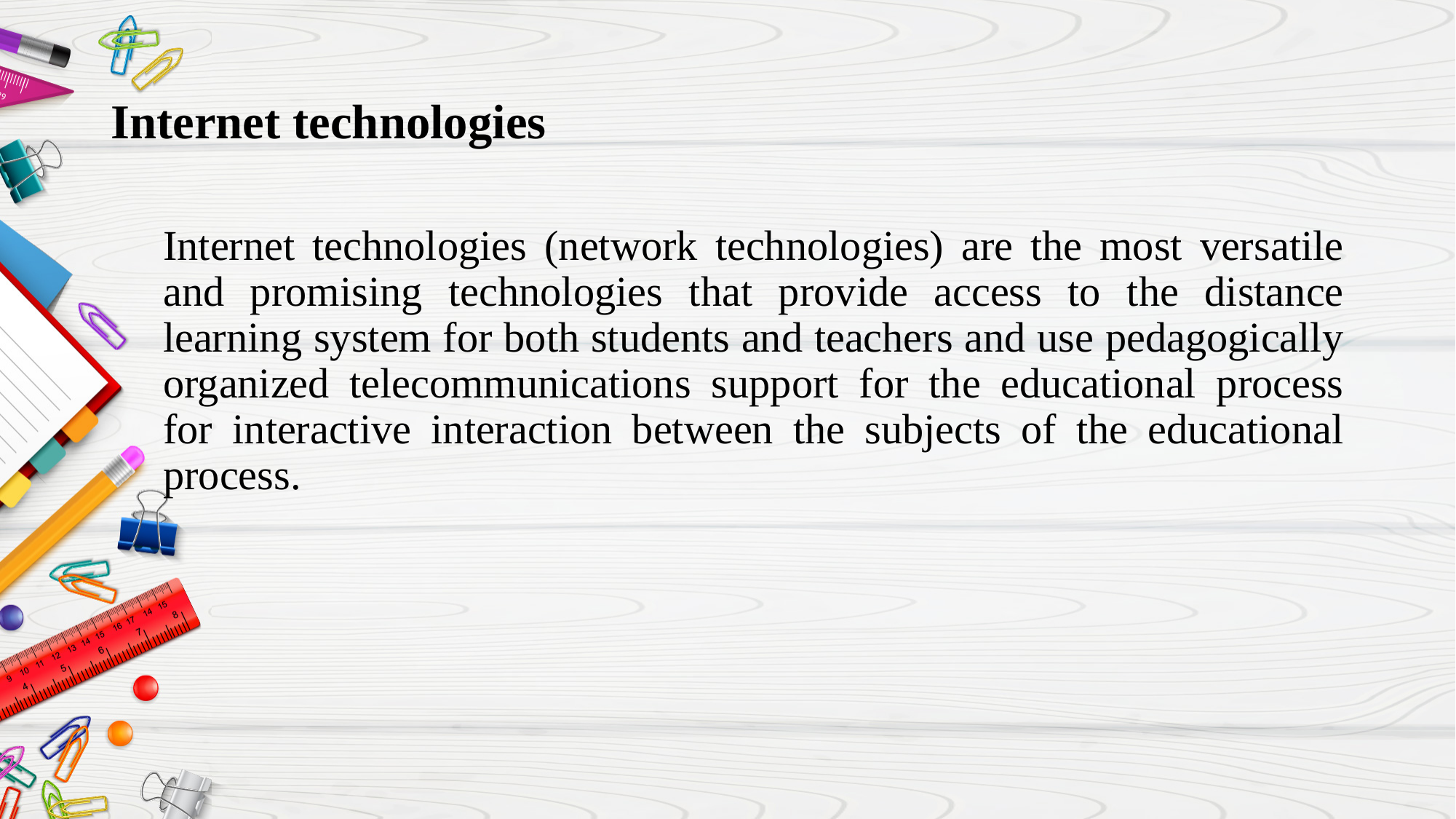

# Internet technologies
Internet technologies (network technologies) are the most versatile and promising technologies that provide access to the distance learning system for both students and teachers and use pedagogically organized telecommunications support for the educational process for interactive interaction between the subjects of the educational process.